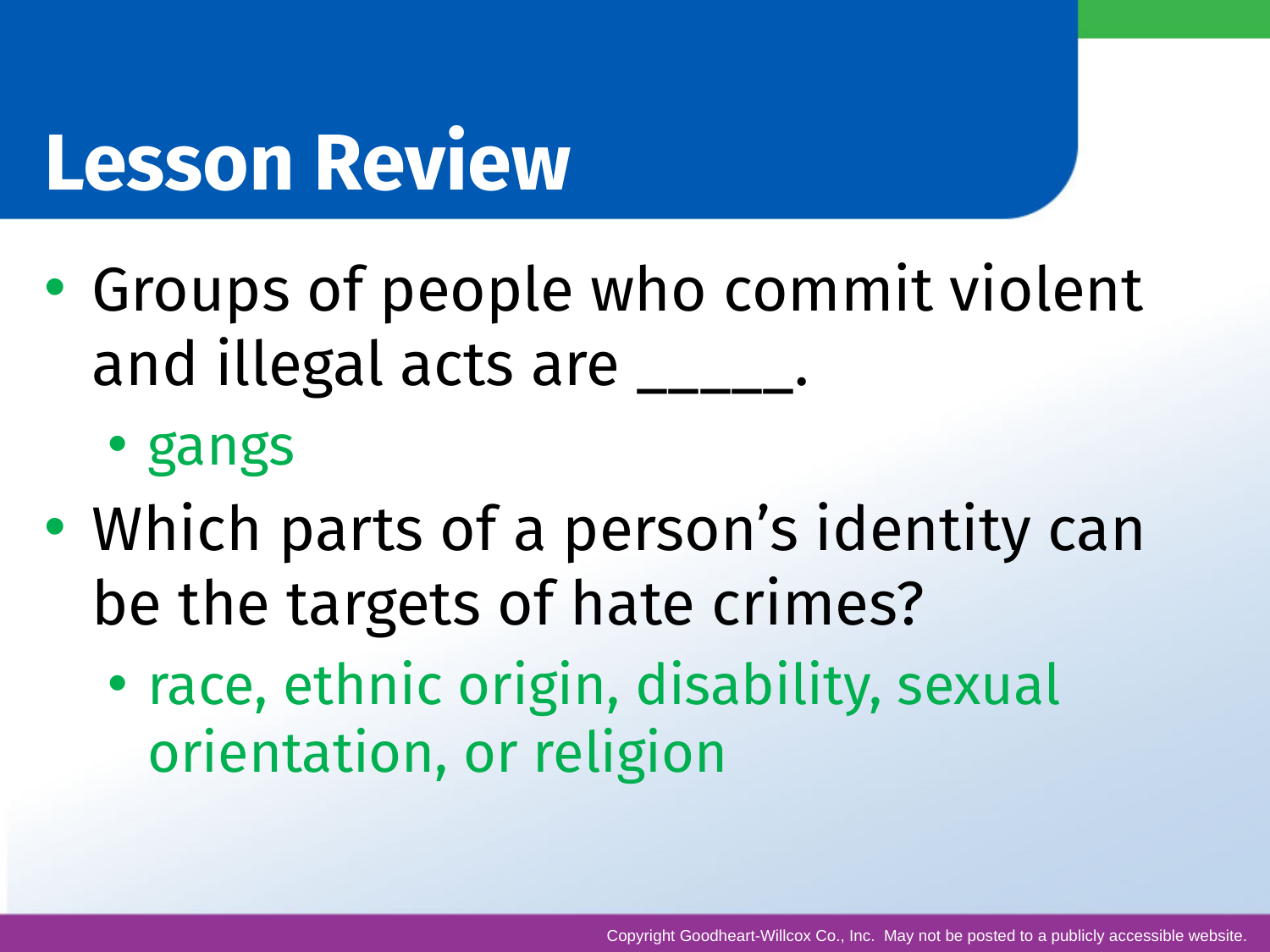

# Lesson Review
Groups of people who commit violent and illegal acts are _____.
gangs
Which parts of a person’s identity can be the targets of hate crimes?
race, ethnic origin, disability, sexual orientation, or religion